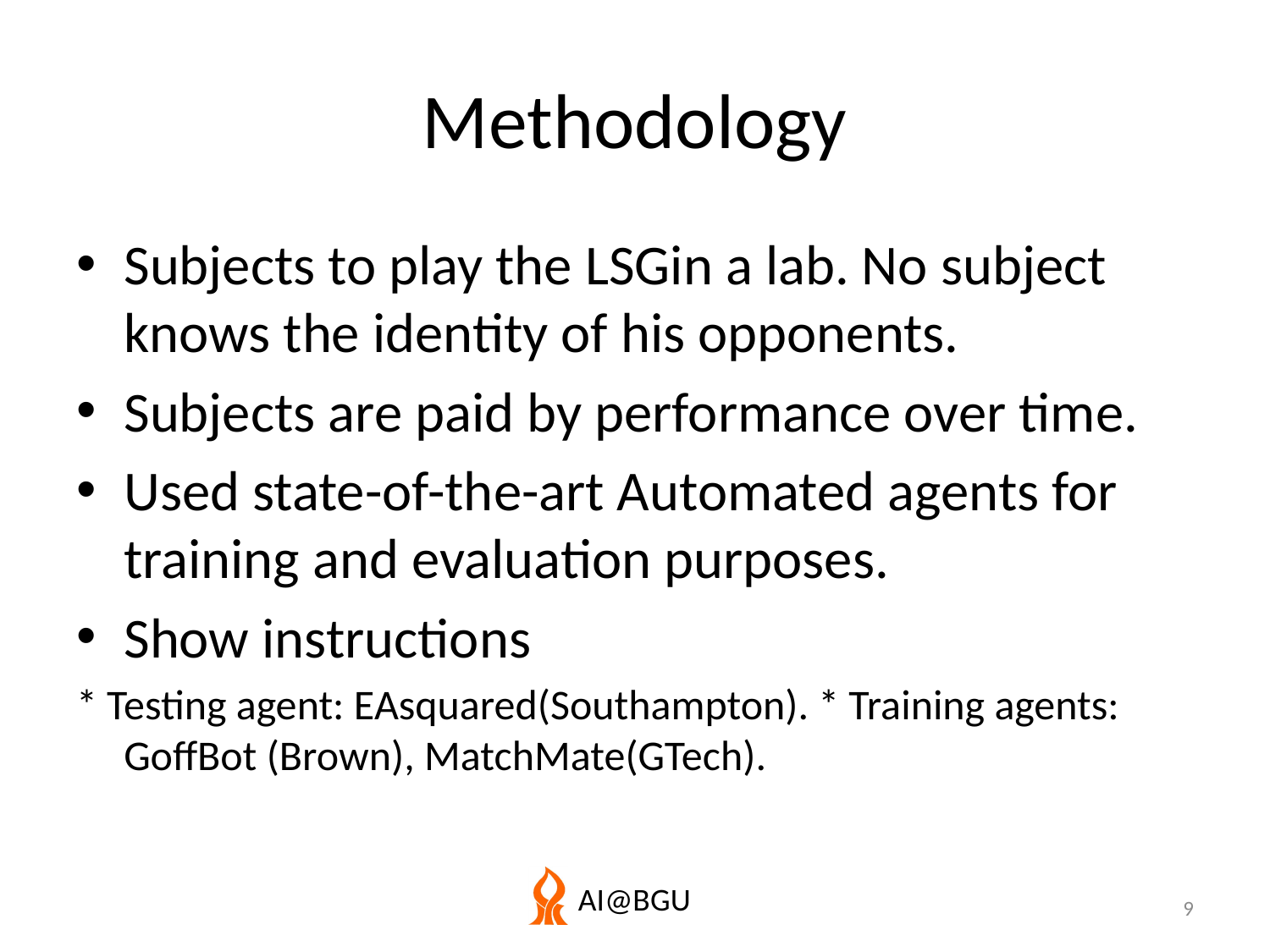

# Methodology
Subjects to play the LSGin a lab. No subject knows the identity of his opponents.
Subjects are paid by performance over time.
Used state-of-the-art Automated agents for training and evaluation purposes.
Show instructions
* Testing agent: EAsquared(Southampton). * Training agents: GoffBot (Brown), MatchMate(GTech).
9